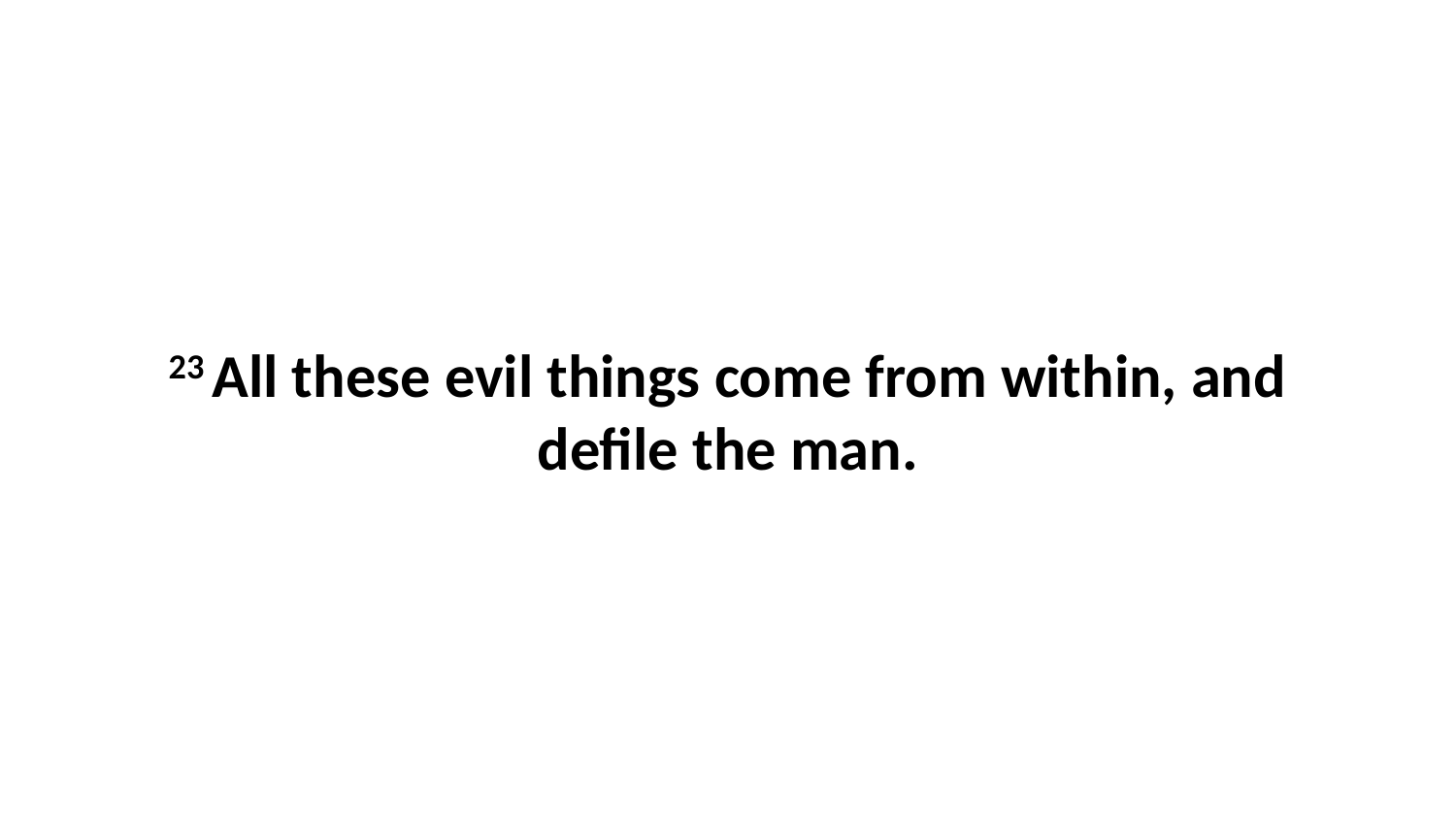

23 All these evil things come from within, and defile the man.